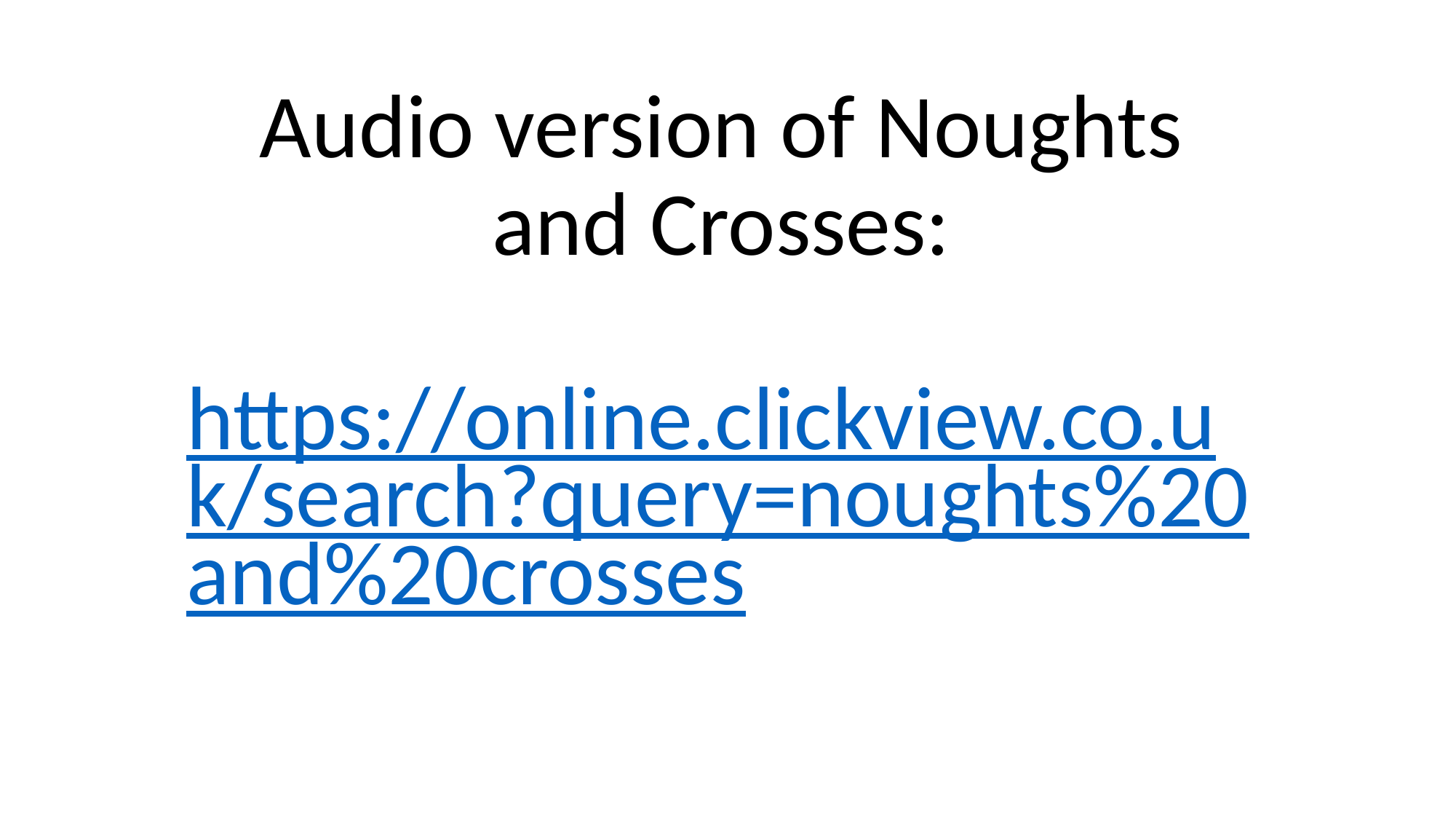

# Audio version of Noughts and Crosses: https://online.clickview.co.uk/search?query=noughts%20and%20crosses